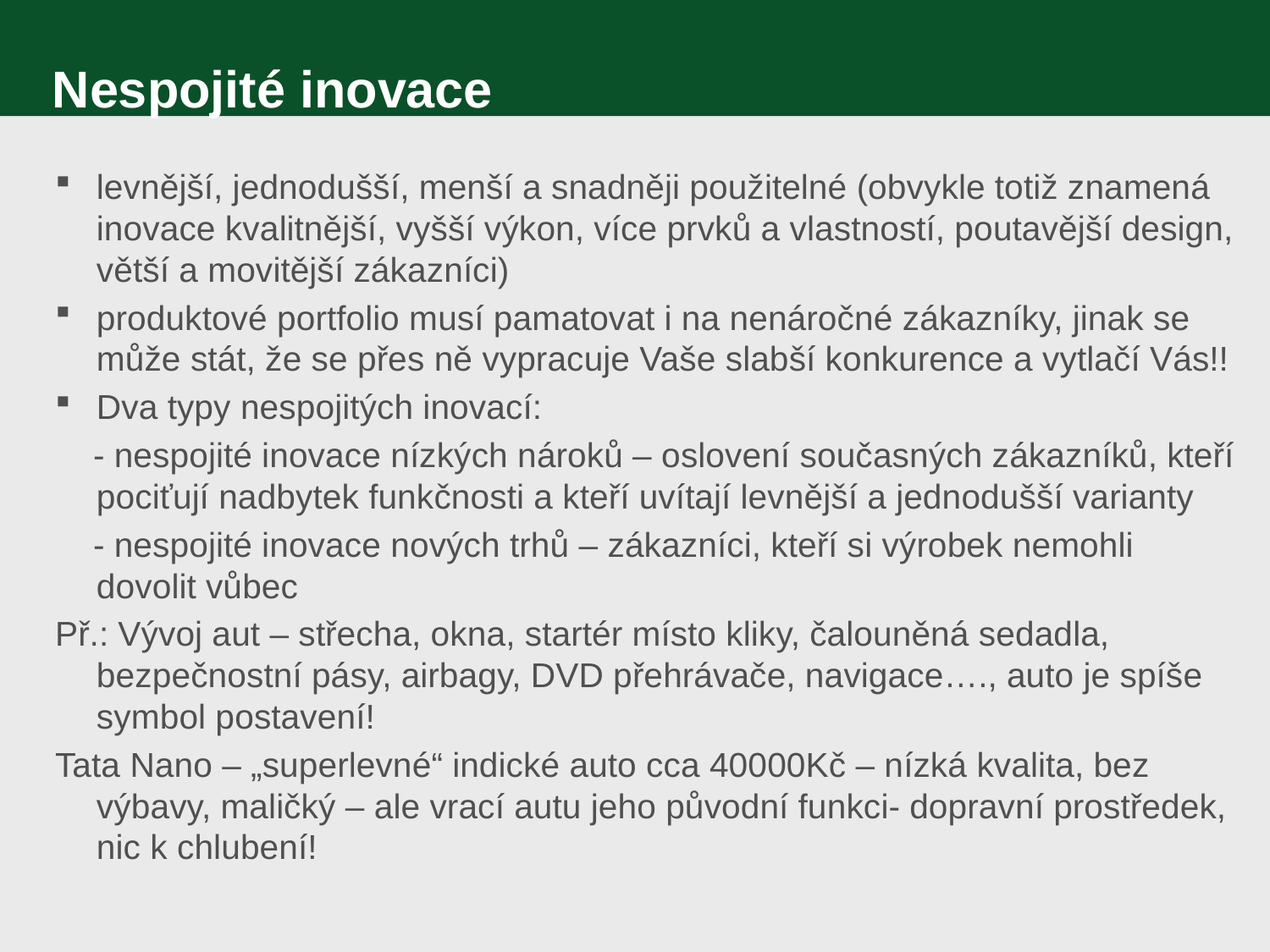

# Nespojité inovace
levnější, jednodušší, menší a snadněji použitelné (obvykle totiž znamená inovace kvalitnější, vyšší výkon, více prvků a vlastností, poutavější design, větší a movitější zákazníci)
produktové portfolio musí pamatovat i na nenáročné zákazníky, jinak se může stát, že se přes ně vypracuje Vaše slabší konkurence a vytlačí Vás!!
Dva typy nespojitých inovací:
    - nespojité inovace nízkých nároků – oslovení současných zákazníků, kteří pociťují nadbytek funkčnosti a kteří uvítají levnější a jednodušší varianty
    - nespojité inovace nových trhů – zákazníci, kteří si výrobek nemohli dovolit vůbec
Př.: Vývoj aut – střecha, okna, startér místo kliky, čalouněná sedadla, bezpečnostní pásy, airbagy, DVD přehrávače, navigace…., auto je spíše symbol postavení!
Tata Nano – „superlevné“ indické auto cca 40000Kč – nízká kvalita, bez výbavy, maličký – ale vrací autu jeho původní funkci- dopravní prostředek, nic k chlubení!